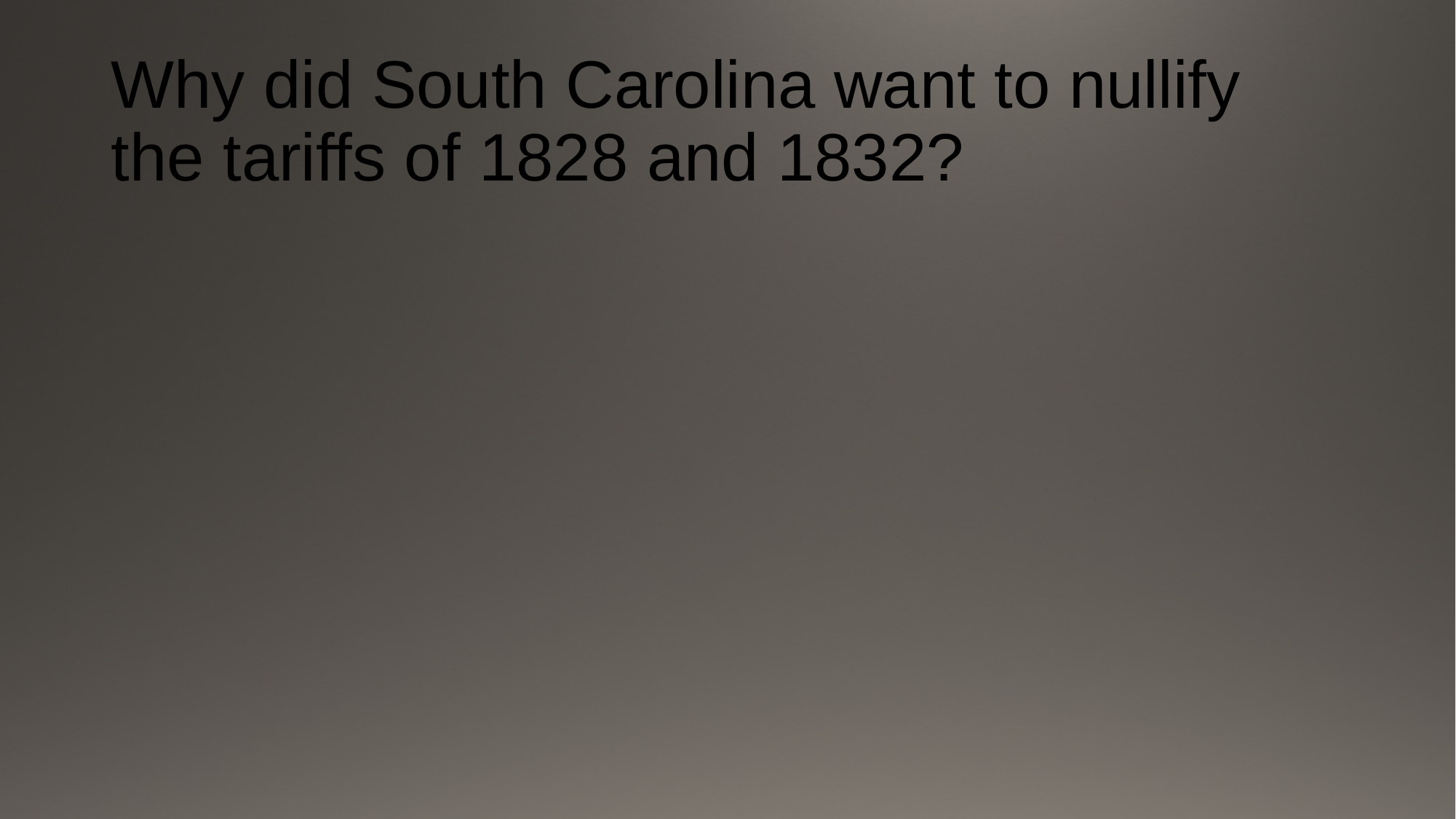

# Why did South Carolina want to nullify the tariffs of 1828 and 1832?